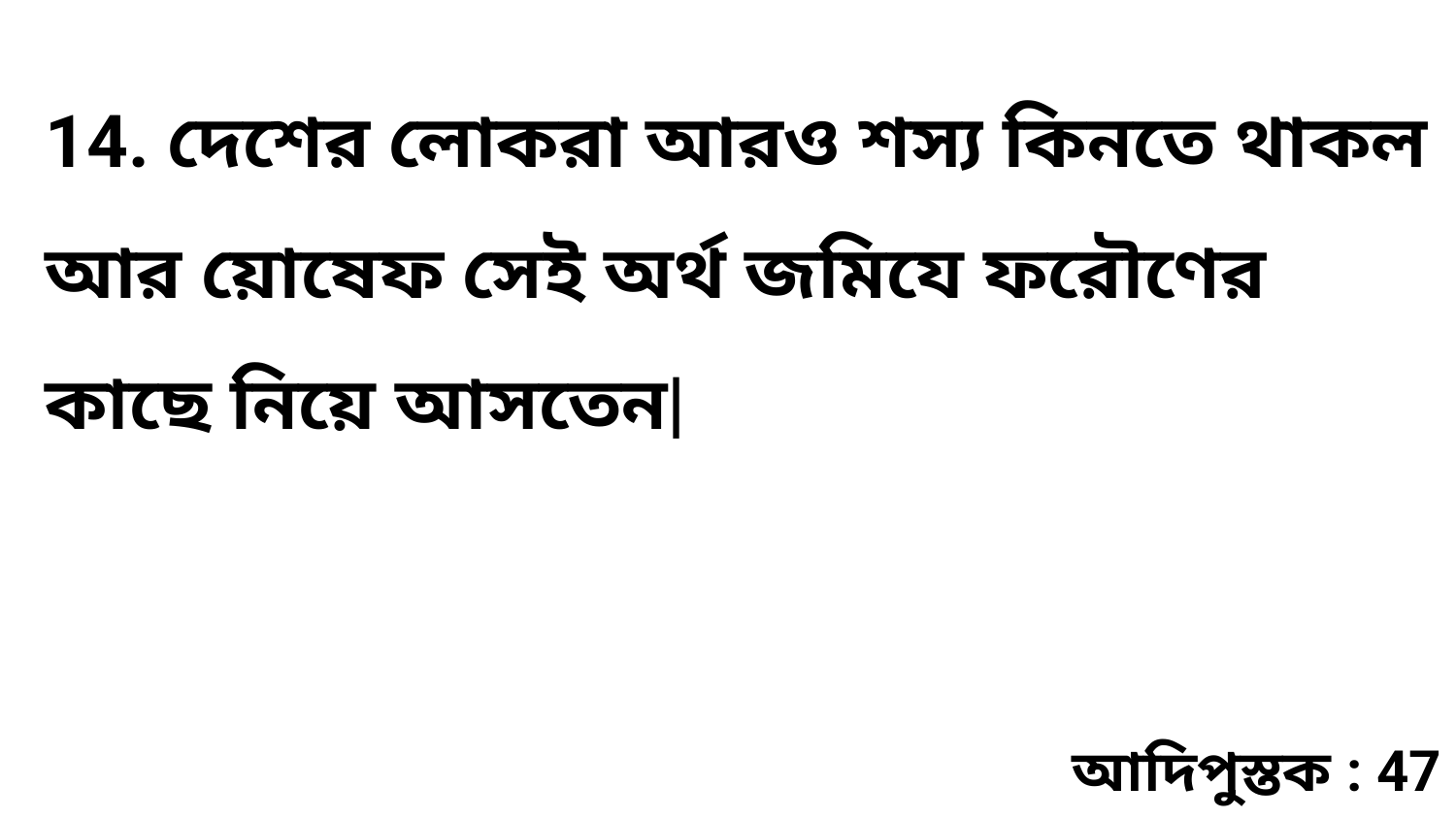

14. দেশের লোকরা আরও শস্য কিনতে থাকল আর য়োষেফ সেই অর্থ জমিযে ফরৌণের কাছে নিয়ে আসতেন|
আদিপুস্তক : 47